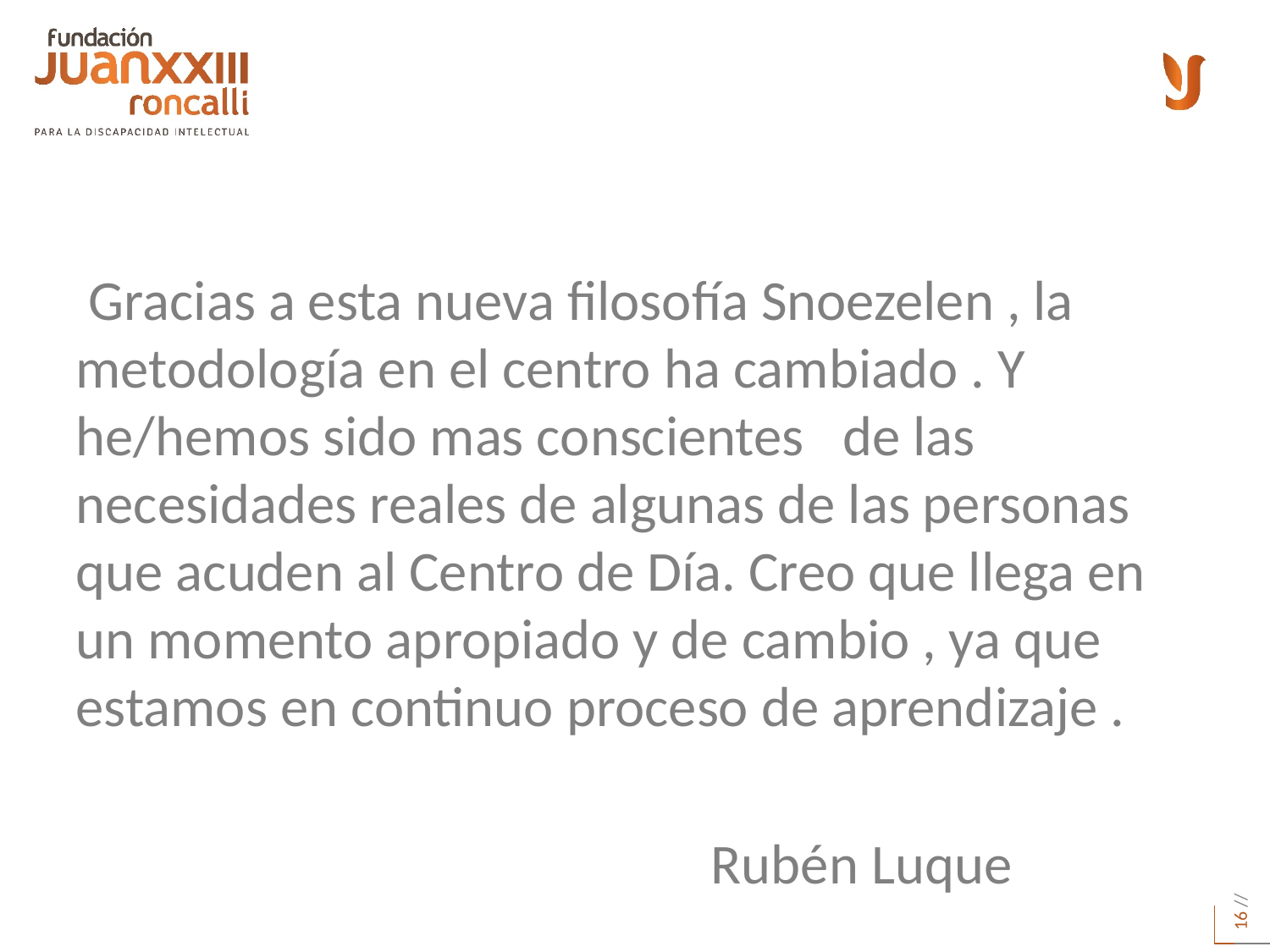

Gracias a esta nueva filosofía Snoezelen , la metodología en el centro ha cambiado . Y he/hemos sido mas conscientes   de las necesidades reales de algunas de las personas que acuden al Centro de Día. Creo que llega en un momento apropiado y de cambio , ya que estamos en continuo proceso de aprendizaje .

					Rubén Luque
#
16 //